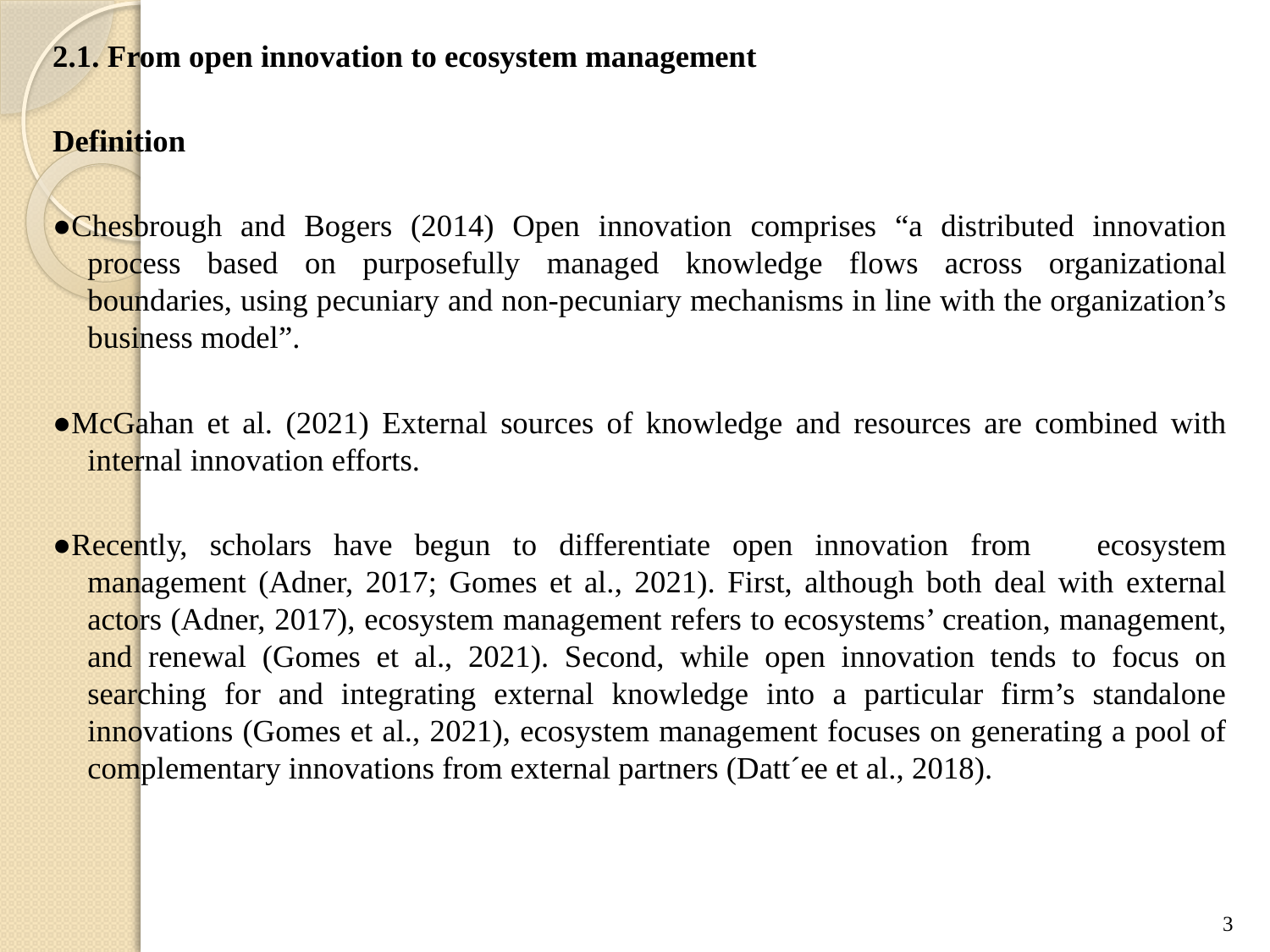

2.1. From open innovation to ecosystem management

Definition

●Chesbrough and Bogers (2014) Open innovation comprises “a distributed innovation process based on purposefully managed knowledge flows across organizational boundaries, using pecuniary and non-pecuniary mechanisms in line with the organization’s business model”.

●McGahan et al. (2021) External sources of knowledge and resources are combined with internal innovation efforts.

●Recently, scholars have begun to differentiate open innovation from   ecosystem management (Adner, 2017; Gomes et al., 2021). First, although both deal with external actors (Adner, 2017), ecosystem management refers to ecosystems’ creation, management, and renewal (Gomes et al., 2021). Second, while open innovation tends to focus on searching for and integrating external knowledge into a particular firm’s standalone innovations (Gomes et al., 2021), ecosystem management focuses on generating a pool of complementary innovations from external partners (Datt´ee et al., 2018).

3